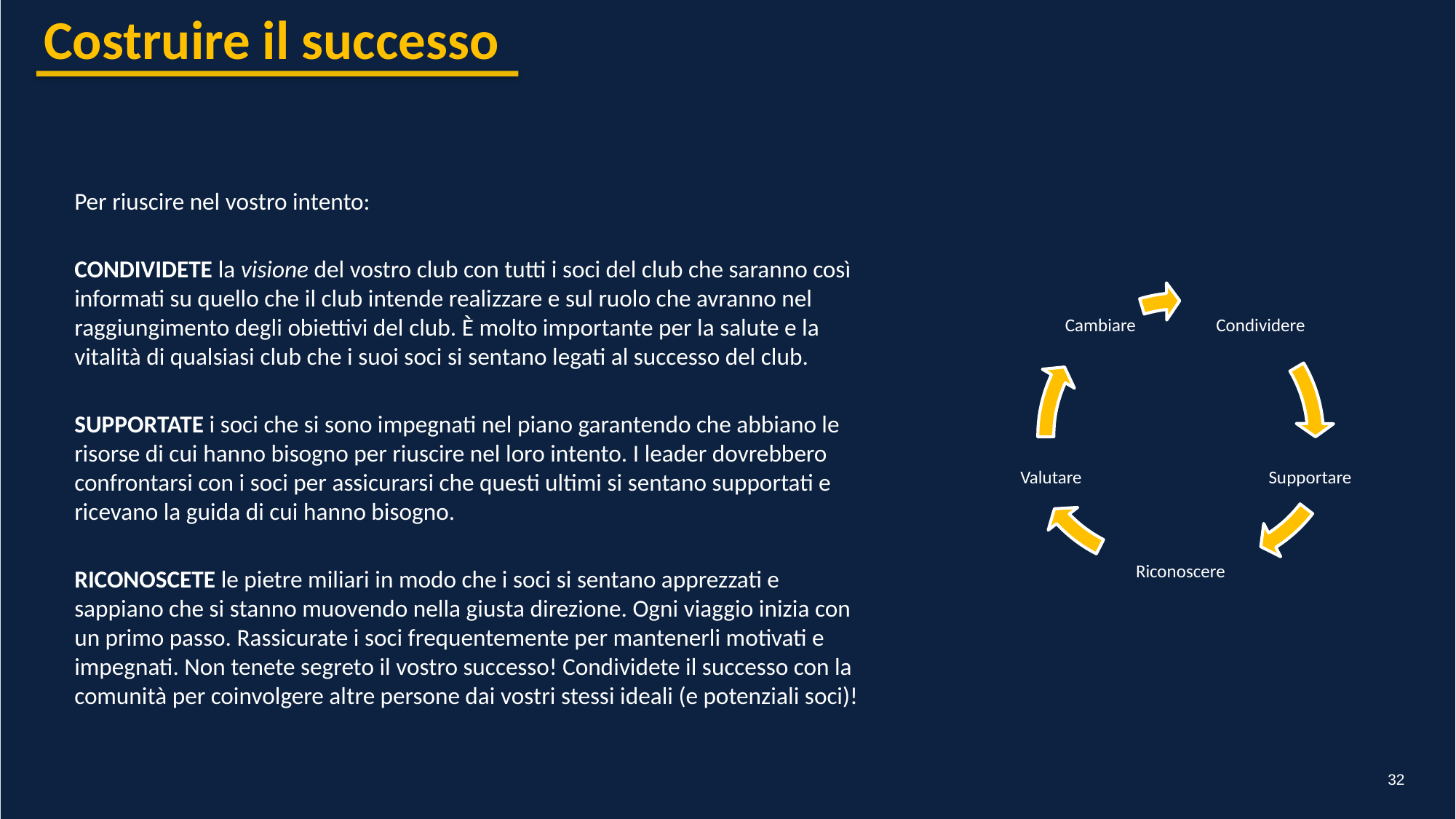

Costruire il successo

Per riuscire nel vostro intento:

CONDIVIDETE la visione del vostro club con tutti i soci del club che saranno così informati su quello che il club intende realizzare e sul ruolo che avranno nel raggiungimento degli obiettivi del club. È molto importante per la salute e la vitalità di qualsiasi club che i suoi soci si sentano legati al successo del club.

SUPPORTATE i soci che si sono impegnati nel piano garantendo che abbiano le risorse di cui hanno bisogno per riuscire nel loro intento. I leader dovrebbero confrontarsi con i soci per assicurarsi che questi ultimi si sentano supportati e ricevano la guida di cui hanno bisogno.

RICONOSCETE le pietre miliari in modo che i soci si sentano apprezzati e sappiano che si stanno muovendo nella giusta direzione. Ogni viaggio inizia con un primo passo. Rassicurate i soci frequentemente per mantenerli motivati e impegnati. Non tenete segreto il vostro successo! Condividete il successo con la comunità per coinvolgere altre persone dai vostri stessi ideali (e potenziali soci)!

Condividere
Supportare
Riconoscere
Valutare
Cambiare
32